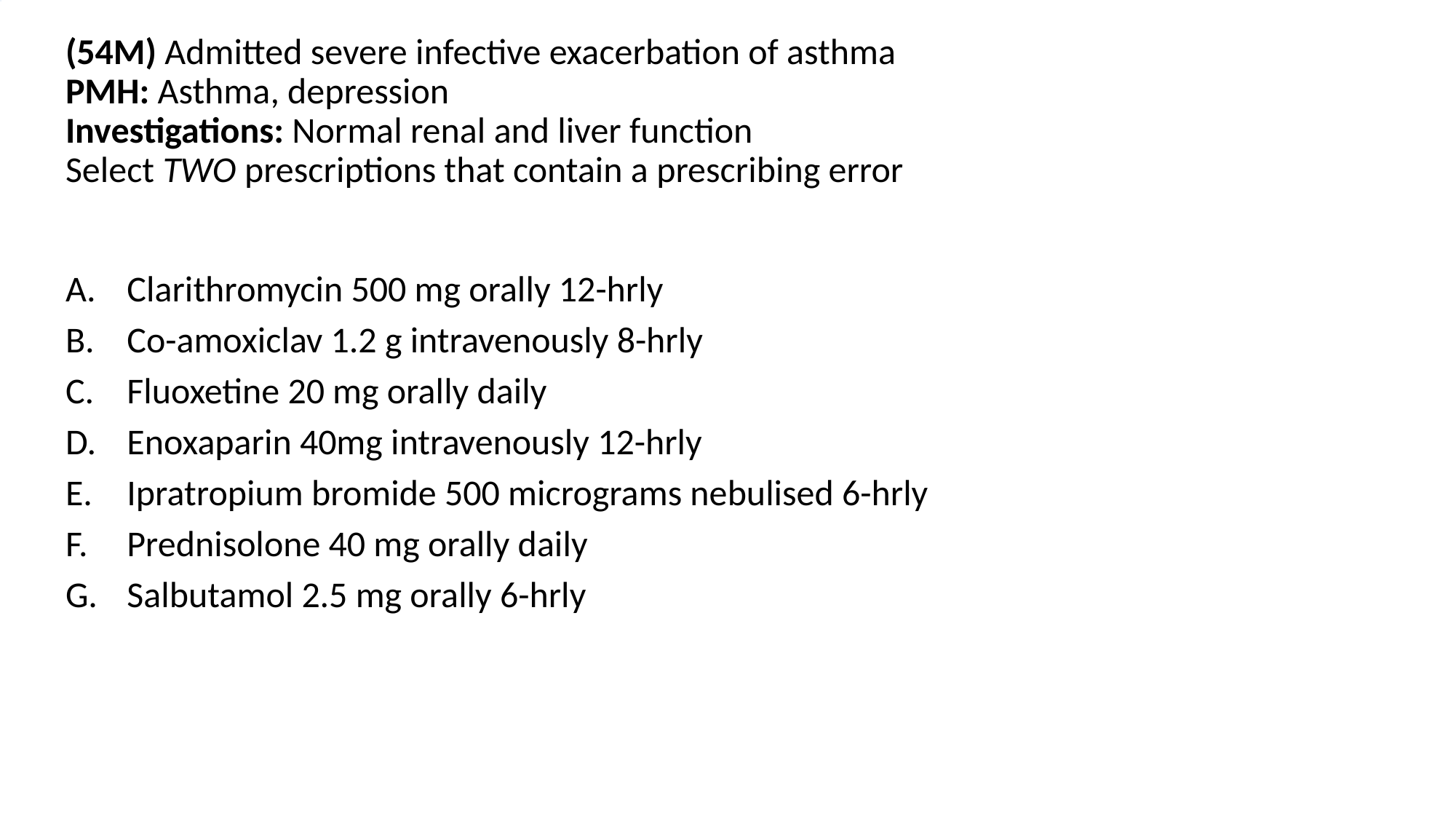

# (54M) Admitted severe infective exacerbation of asthma PMH: Asthma, depression Investigations: Normal renal and liver function Select TWO prescriptions that contain a prescribing error
Clarithromycin 500 mg orally 12-hrly
Co-amoxiclav 1.2 g intravenously 8-hrly
Fluoxetine 20 mg orally daily
Enoxaparin 40mg intravenously 12-hrly
Ipratropium bromide 500 micrograms nebulised 6-hrly
Prednisolone 40 mg orally daily
Salbutamol 2.5 mg orally 6-hrly